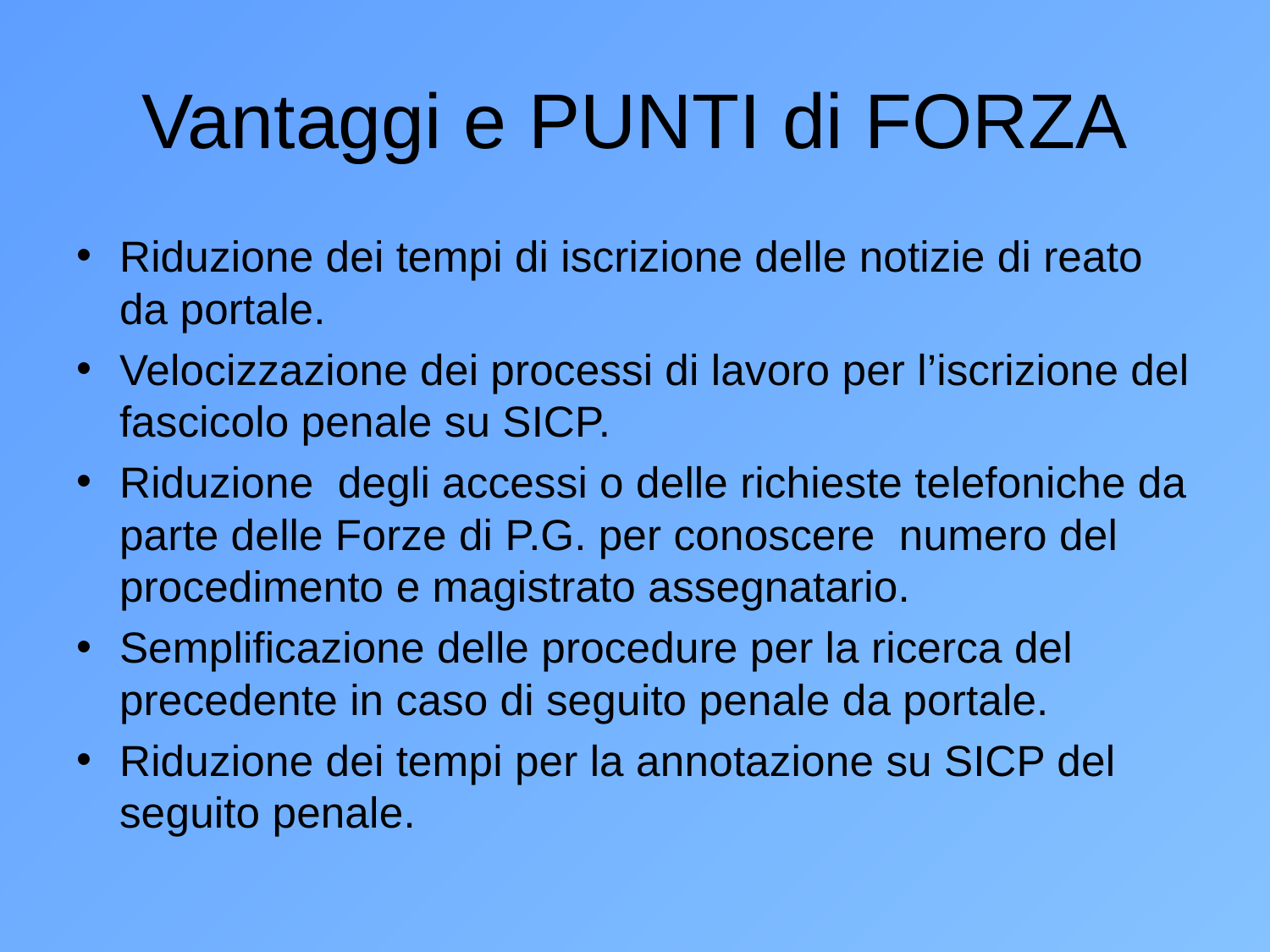

# Vantaggi e PUNTI di FORZA
Riduzione dei tempi di iscrizione delle notizie di reato  da portale.
Velocizzazione dei processi di lavoro per l’iscrizione del fascicolo penale su SICP.
Riduzione  degli accessi o delle richieste telefoniche da parte delle Forze di P.G. per conoscere  numero del procedimento e magistrato assegnatario.
Semplificazione delle procedure per la ricerca del precedente in caso di seguito penale da portale.
Riduzione dei tempi per la annotazione su SICP del seguito penale.